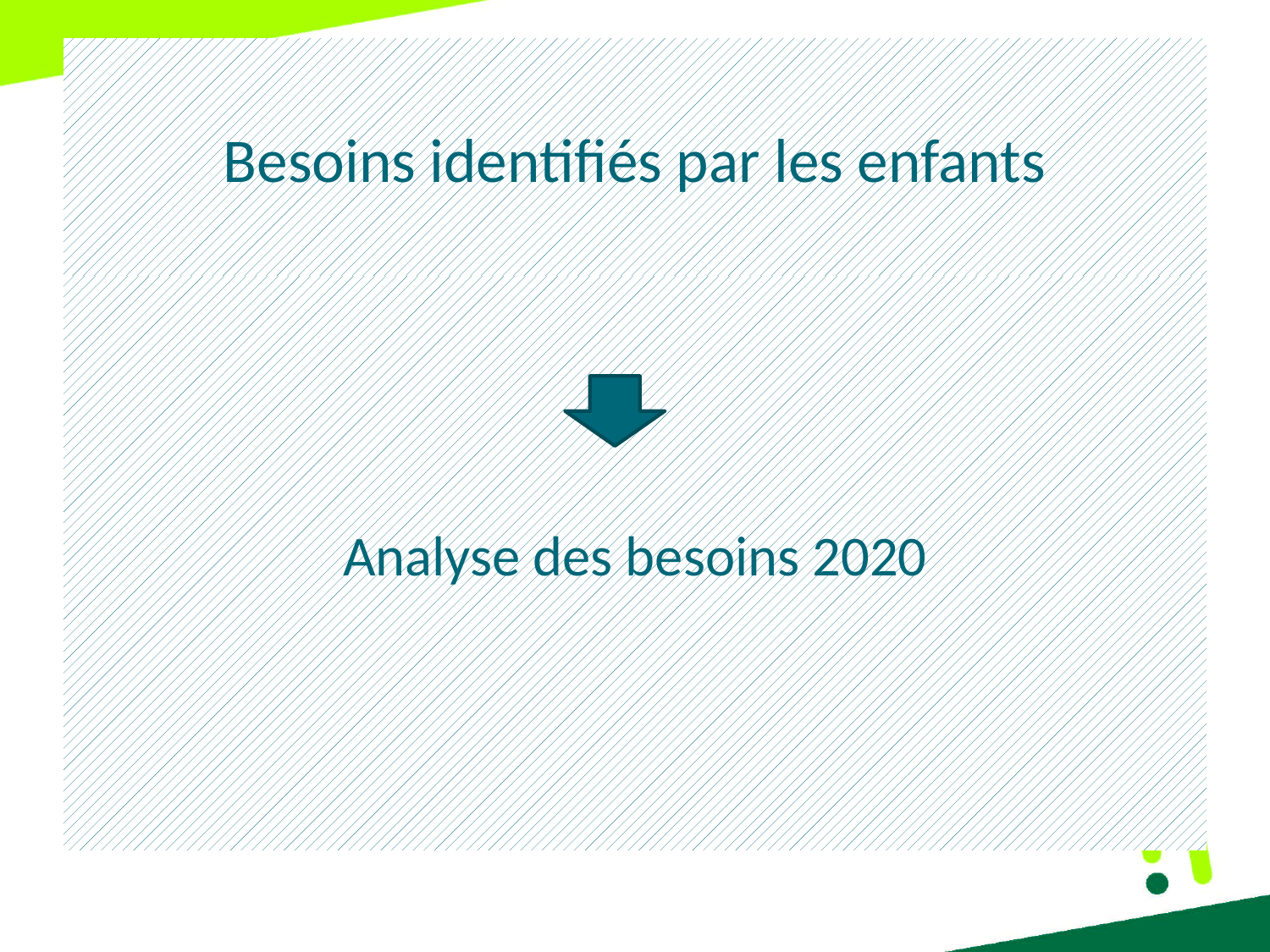

# Besoins identifiés par les enfants

Analyse des besoins 2020